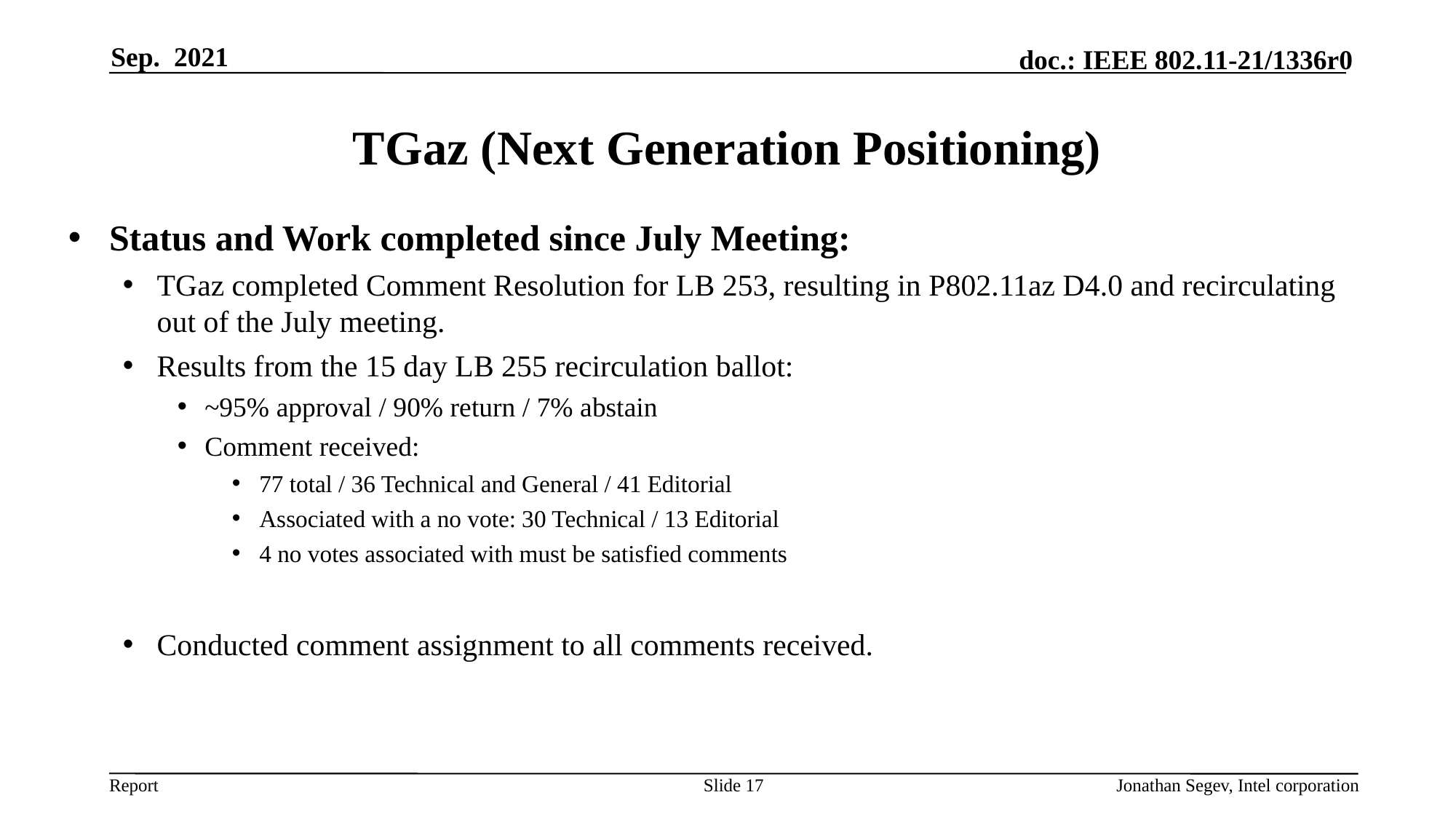

Sep.  2021
# TGaz (Next Generation Positioning)
Status and Work completed since July Meeting:
TGaz completed Comment Resolution for LB 253, resulting in P802.11az D4.0 and recirculating out of the July meeting.
Results from the 15 day LB 255 recirculation ballot:
~95% approval / 90% return / 7% abstain
Comment received:
77 total / 36 Technical and General / 41 Editorial
Associated with a no vote: 30 Technical / 13 Editorial
4 no votes associated with must be satisfied comments

Conducted comment assignment to all comments received.

Slide 17
Jonathan Segev, Intel corporation